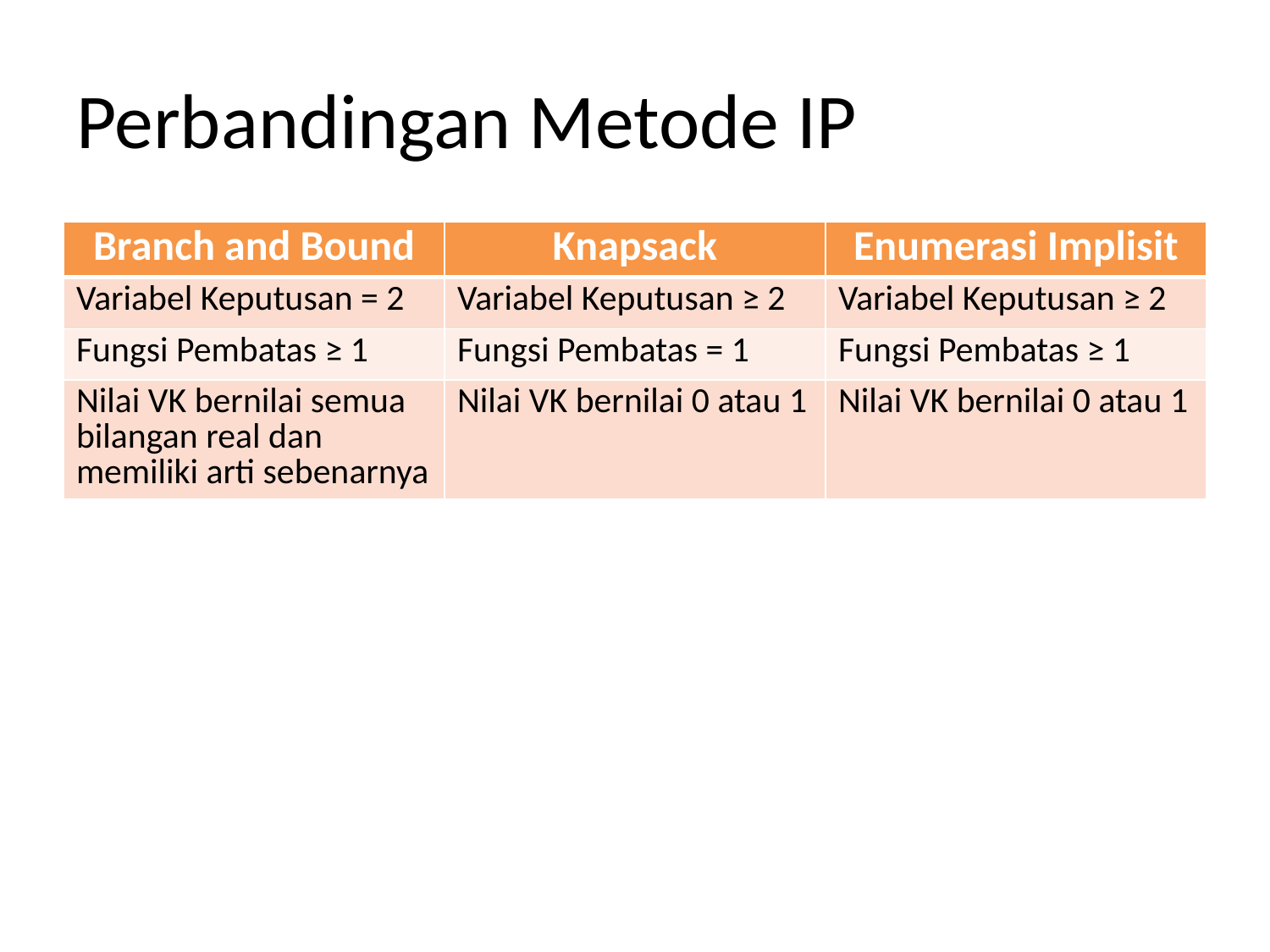

# Perbandingan Metode IP
| Branch and Bound | Knapsack | Enumerasi Implisit |
| --- | --- | --- |
| Variabel Keputusan = 2 | Variabel Keputusan ≥ 2 | Variabel Keputusan ≥ 2 |
| Fungsi Pembatas ≥ 1 | Fungsi Pembatas = 1 | Fungsi Pembatas ≥ 1 |
| Nilai VK bernilai semua bilangan real dan memiliki arti sebenarnya | Nilai VK bernilai 0 atau 1 | Nilai VK bernilai 0 atau 1 |